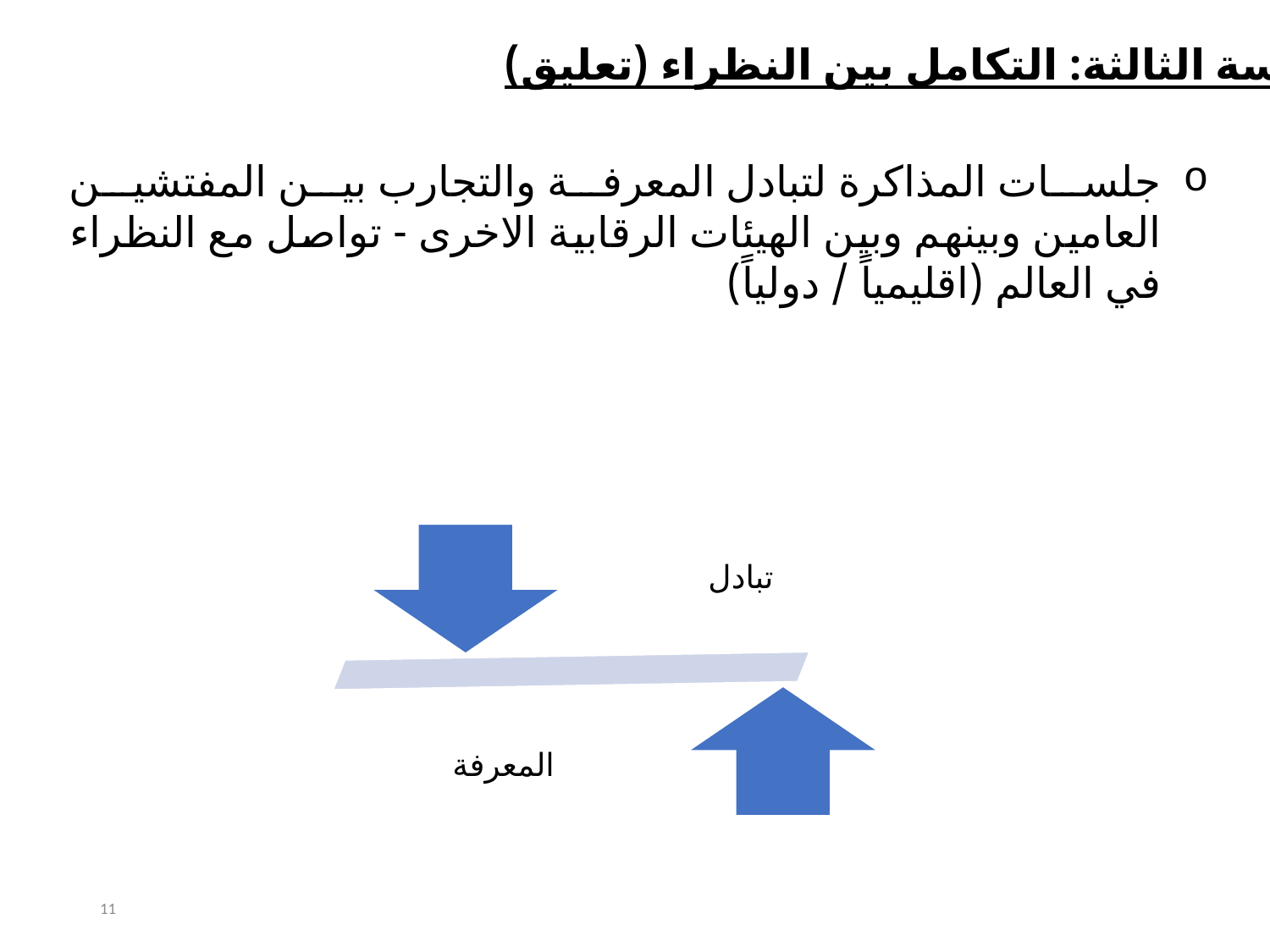

الجلسة الثالثة: التكامل بين النظراء (تعليق)
جلسات المذاكرة لتبادل المعرفة والتجارب بين المفتشين العامين وبينهم وبين الهيئات الرقابية الاخرى - تواصل مع النظراء في العالم (اقليمياً / دولياً)

تبادل
المعرفة
11